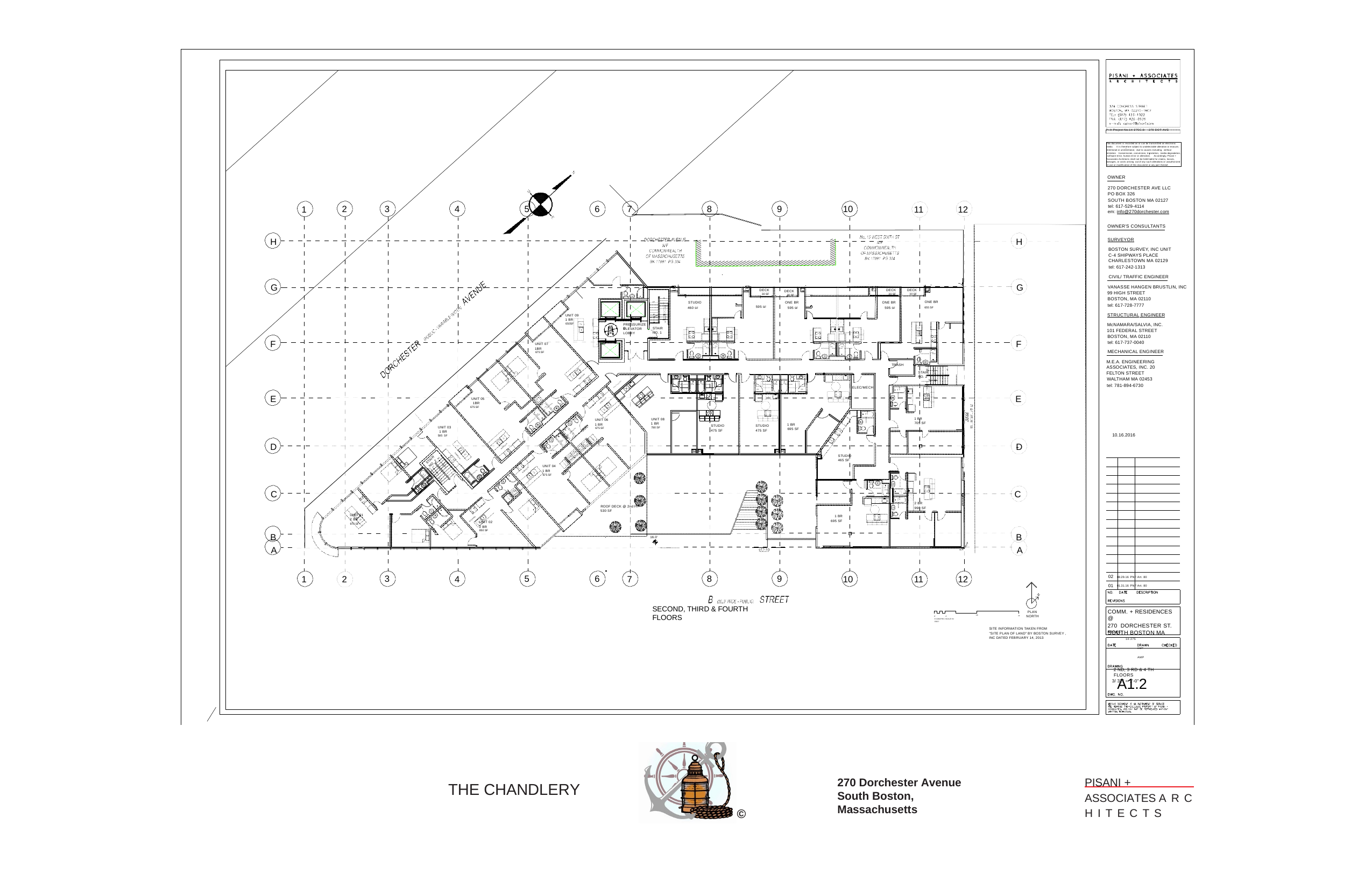

P+A Project No.14-275C.8     270 DOT AVE
This document is recorded on or can be transmitted on electronic media      It is therefore subject to undetectable alteration or erasure, intentional or unintentional,  due to causes including,  without limitation    transmission, conversion, translation,  media degradation,  software error, human error or alteration.     Accordingly, Pisani + Associates Architects shall not be held liable for claims, losses, damages, or costs arising  out of any such alterations or unauthorized re-use or modification of this document or any part thereof.

OWNER

270 DORCHESTER AVE LLC PO BOX 326
SOUTH BOSTON MA 02127 tel: 617-529-4114
em: info@270dorchester.com

6
8
9
3
5
2
4
7
10
1
12
11

OWNER'S CONSULTANTS

H
H
SURVEYOR
BOSTON SURVEY, INC UNIT C-4 SHIPWAYS PLACE CHARLESTOWN MA 02129
tel: 617-242-1313

CIVIL/ TRAFFIC ENGINEER

G
G

VANASSE HANGEN BRUSTLIN, INC 99 HIGH STREET
BOSTON, MA 02110
tel: 617-728-7777

STRUCTURAL ENGINEER
McNAMARA/SALVIA, INC. 101 FEDERAL STREET
BOSTON, MA 02110
tel: 617-737-0040
MECHANICAL ENGINEER

M

M

M

M

DECK
30 SF
DECK       M 30 SF
DECK
30 SF
DECK
30 SF

STUDIO 460 SF
ONE BR 595 SF
ONE BR 595 SF
ONE BR
655 SF

18 Risers @ 7" = 10'-6"
UP

595 SF

UNIT 09
1 BR
650SF

UP

DN

PRESSURIZED

STAIR NO. 1

ELEVATOR

LOBBY

KITCHEN 01
KITCHEN 01
KITCHEN 01

F
F

UNIT 07 1BR
675 SF

TUB                          TUB
BATHROOM      32"X60"             32"X60"      BATHROOM

TUB                          TUB
BATHROOM      32"X60"             32"X60"      BATHROOM

TUB
BATHROOM      32"X60"

M.E.A. ENGINEERING ASSOCIATES, INC. 20 FELTON STREET
WALTHAM MA 02453
tel: 781-894-6730

TRASH

DN

UP
STAIR NO. 2
17 Risers @ 7" = 9'-11"

KITCHEN

UP

VANITY 42"
VANITY 42"
VANITY 42"
VANITY 42"

TUB                     TUB
TUB                     TUB

UTILITY CLOSET

BATHROOM      32"X60"        32"X60"      BATHROOM
BATHROOM      32"X60"       32"X60"      BATHROOM

ELEC/MECH

BATHROOM      TUB
32"X60"

3068
3068
3068
3068

E
E

UNIT 05 1BR
675 SF

KITCHEN

TUB                          TUB

BATHROOM      TUB
32"X60"

BATHROOM      32"X60"             32"X60"      BATHROOM

1 BR
705 SF

UNIT 08
1 BR
780 SF
UNIT 06
1 BR
675 SF

1 BR
695 SF
STUDIO 475 SF
STUDIO 475 SF

UNIT 03
1 BR
585  SF

10.16.2016

BATHROOM      TUB                          TUB      BATHROOM

32"X60"             32"X60"

MECH
D
D

KITCHEN

M
M

STUDIO

M
W/D     W/D

KITCHEN

STAIR

465 SF
DN

NO. 2

UNIT 04
1 BR
675 SF

UP

KITCHEN

32"X60"      BATHROOM

TUB

UP
17 Risers @ 7" = 9'-11"

TUB

BATHROOM      32"X60"

closet

BATHROOM      TUB
32"X60"

C
C

W/D

BATHROOM      TUB
32"X60"

2 BR
990 SF

ROOF DECK @ 2nd Fl.

530 SF

UNIT 01
2 BR
970 SF

1 BR
695 SF

KITCHEN

UNIT 02
2 BR
850 SF

B A
B A

16.0'

3
5
8
9
6
7
2
4
10
1
02   08.29.16 PNF Art. 80
12
11

01   01.31.16 PNF Art. 80

N

SECOND, THIRD & FOURTH FLOORS

COMM. + RESIDENCES @
270  DORCHESTER ST. SOUTH BOSTON MA
14-275

AMP	AMP

2 ND, 3 RD & 4 TH FLOORS
3/ 32" = 1'-0"
PLAN

0'                 4'                 8' GRAPHIC SCALE IN FEET
16'
32'             NORTH
SITE INFORMATION TAKEN FROM
"SITE PLAN OF LAND" BY BOSTON SURVEY , INC DATED FEBRUARY 14, 2013

A1.2

PISANI + ASSOCIATES A R C H I T E C T S
270 Dorchester Avenue South Boston, Massachusetts
THE CHANDLERY

©